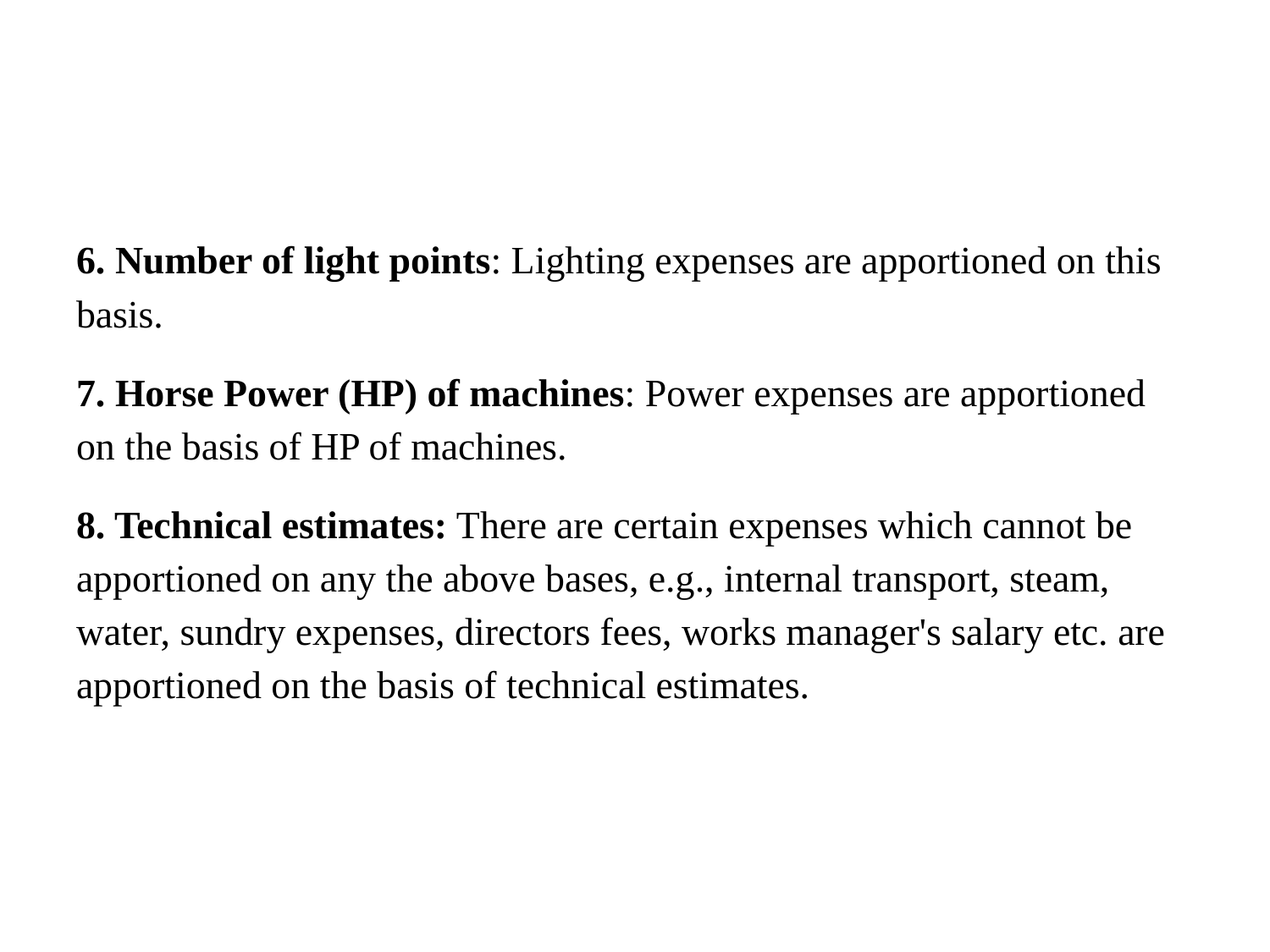

#
6. Number of light points: Lighting expenses are apportioned on this basis.
7. Horse Power (HP) of machines: Power expenses are apportioned on the basis of HP of machines.
8. Technical estimates: There are certain expenses which cannot be apportioned on any the above bases, e.g., internal transport, steam, water, sundry expenses, directors fees, works manager's salary etc. are apportioned on the basis of technical estimates.